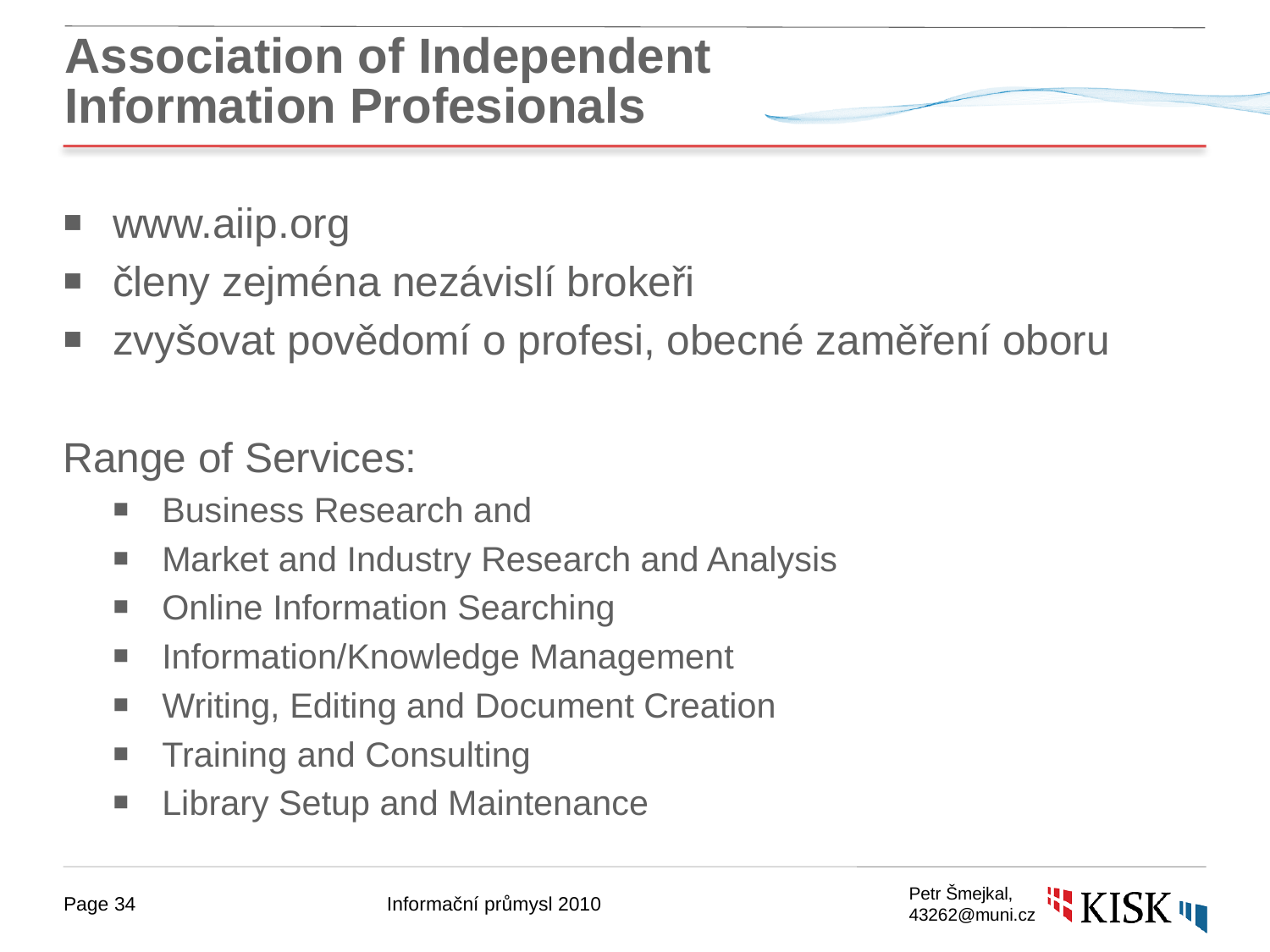

# Association of Independent Information Profesionals
www.aiip.org
členy zejména nezávislí brokeři
zvyšovat povědomí o profesi, obecné zaměření oboru

Range of Services:
Business Research and
Market and Industry Research and Analysis
Online Information Searching
Information/Knowledge Management
Writing, Editing and Document Creation
Training and Consulting
Library Setup and Maintenance